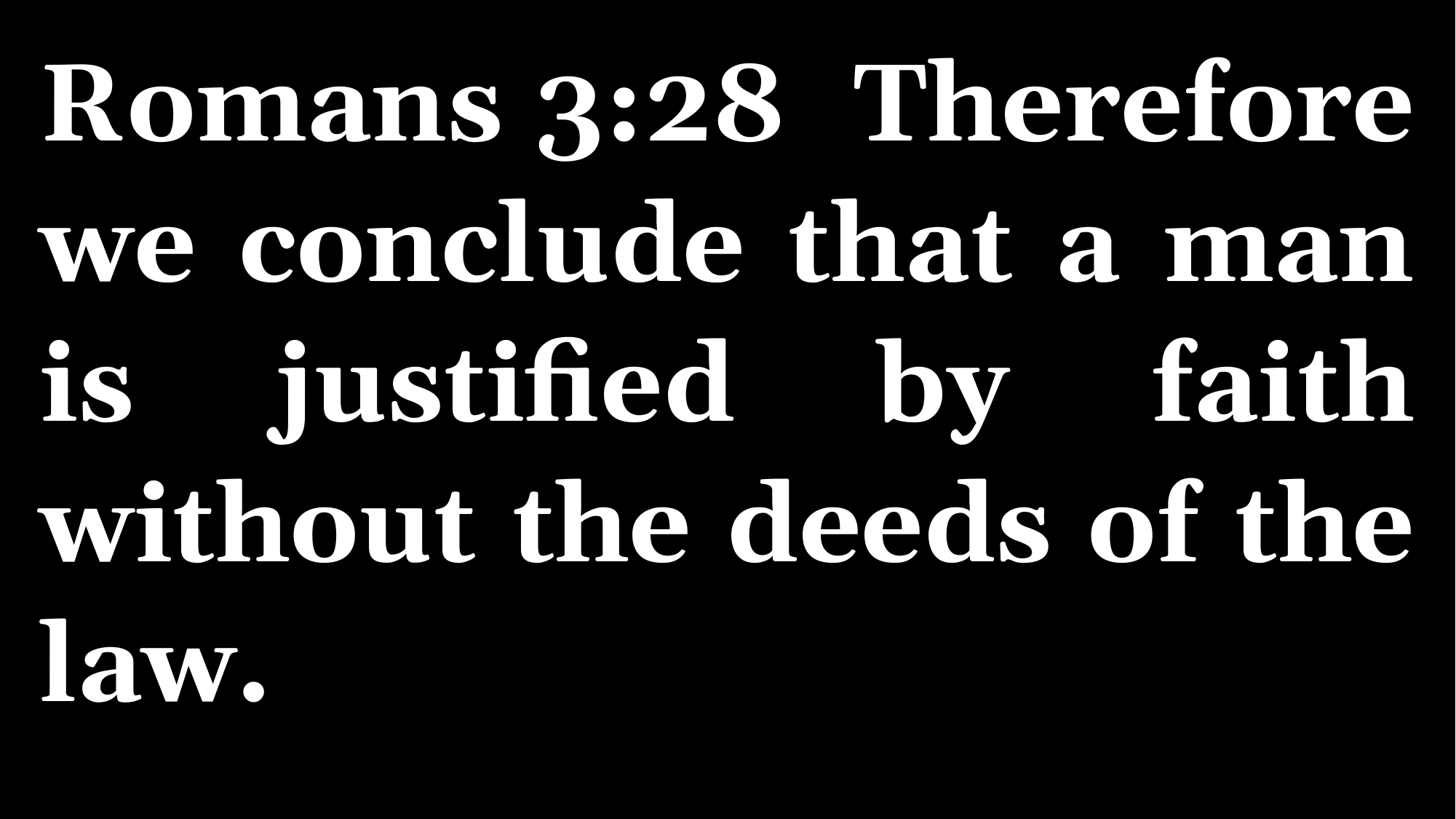

Romans 3:28  Therefore we conclude that a man is justified by faith without the deeds of the law.